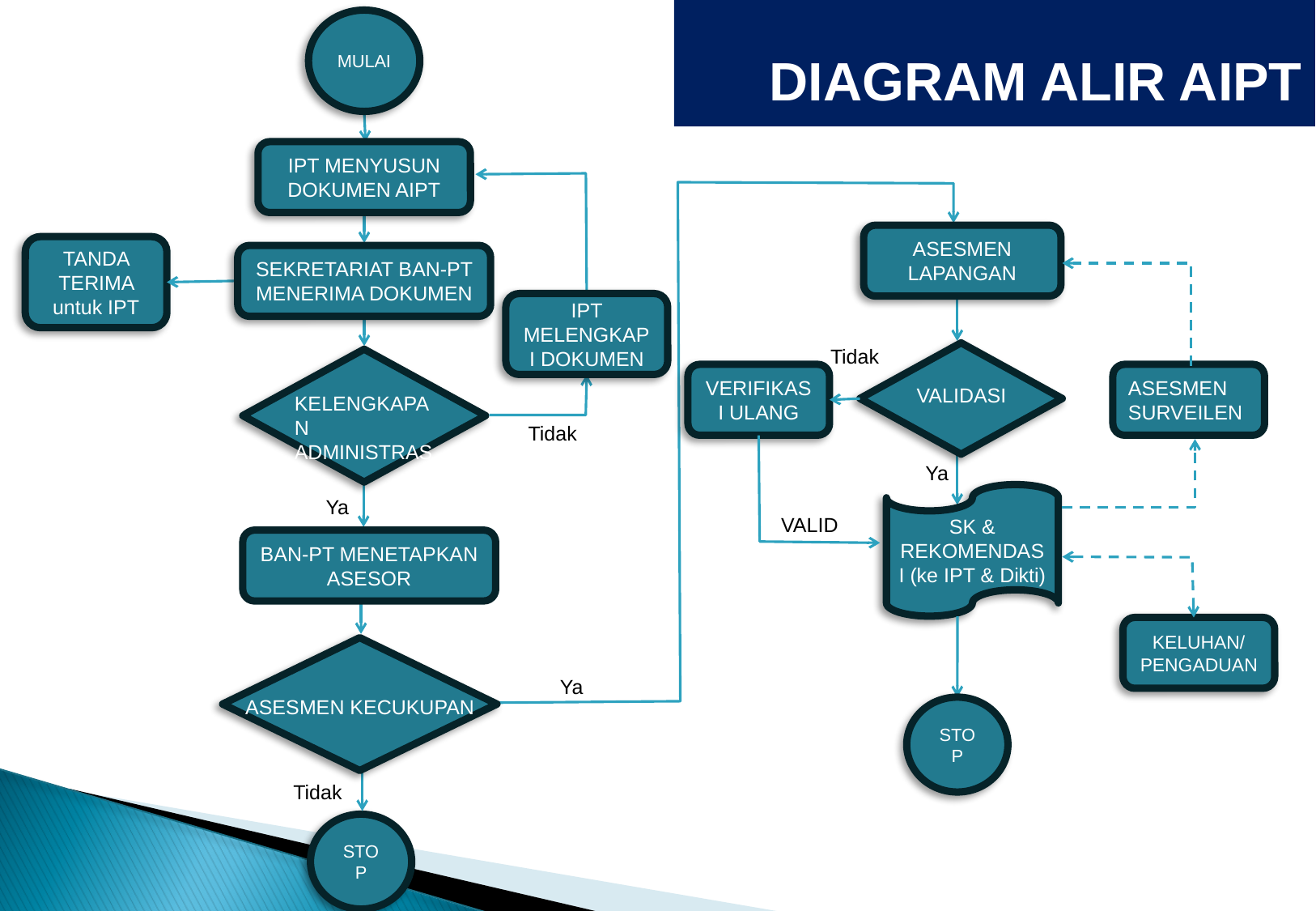

# DIAGRAM ALIR AIPT
MULAI
IPT MENYUSUN DOKUMEN AIPT

ASESMEN LAPANGAN
TANDA TERIMA untuk IPT
SEKRETARIAT BAN-PT MENERIMA DOKUMEN

IPT MELENGKAPI DOKUMEN
Tidak

VALIDASI

KELENGKAPAN ADMINISTRASI

VERIFIKASI ULANG
ASESMEN SURVEILEN

Tidak

Ya
SK & REKOMENDASI (ke IPT & Dikti)
Ya
VALID

BAN-PT MENETAPKAN ASESOR
KELUHAN/ PENGADUAN

Ya
ASESMEN KECUKUPAN
STOP
Tidak
STOP